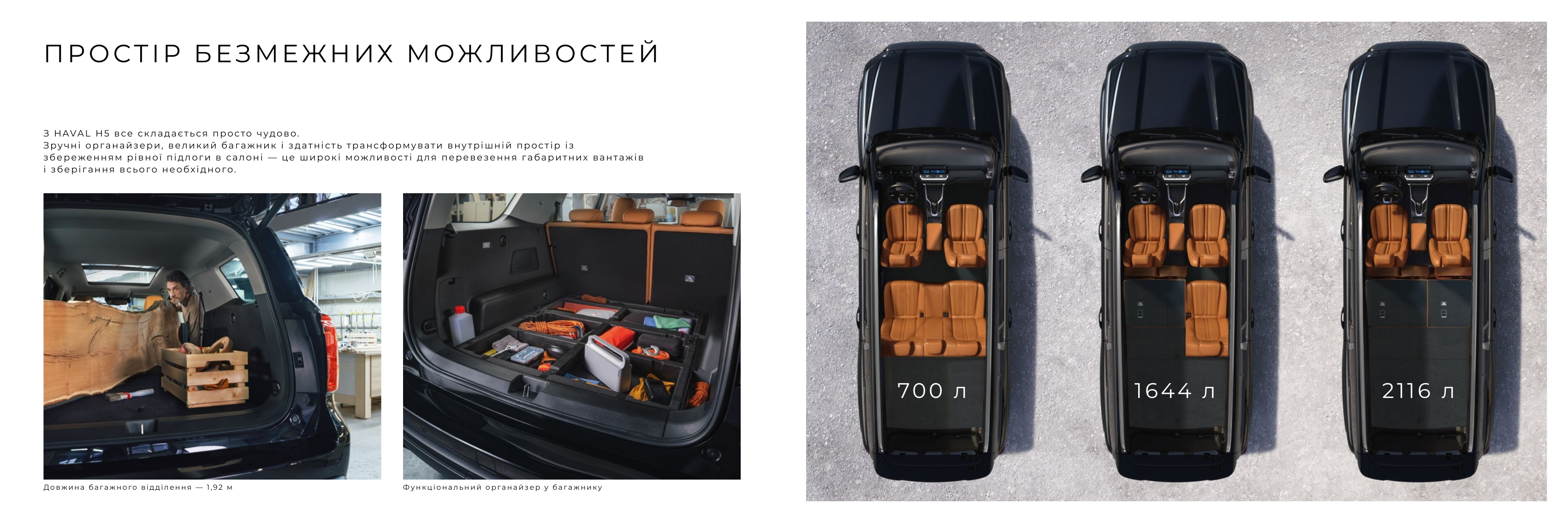

ПРОСТІР БЕЗМЕЖНИХ МОЖЛИВОСТЕЙ
З HAVAL H5 все складається просто чудово.
Зручні органайзери, великий багажник і здатність трансформувати внутрішній простір із збереженням рівної підлоги в салоні — це широкі можливості для перевезення габаритних вантажів і зберігання всього необхідного.

700 л
1644 л
2116 л
Довжина багажного відділення — 1,92 м
Функціональний органайзер у багажнику